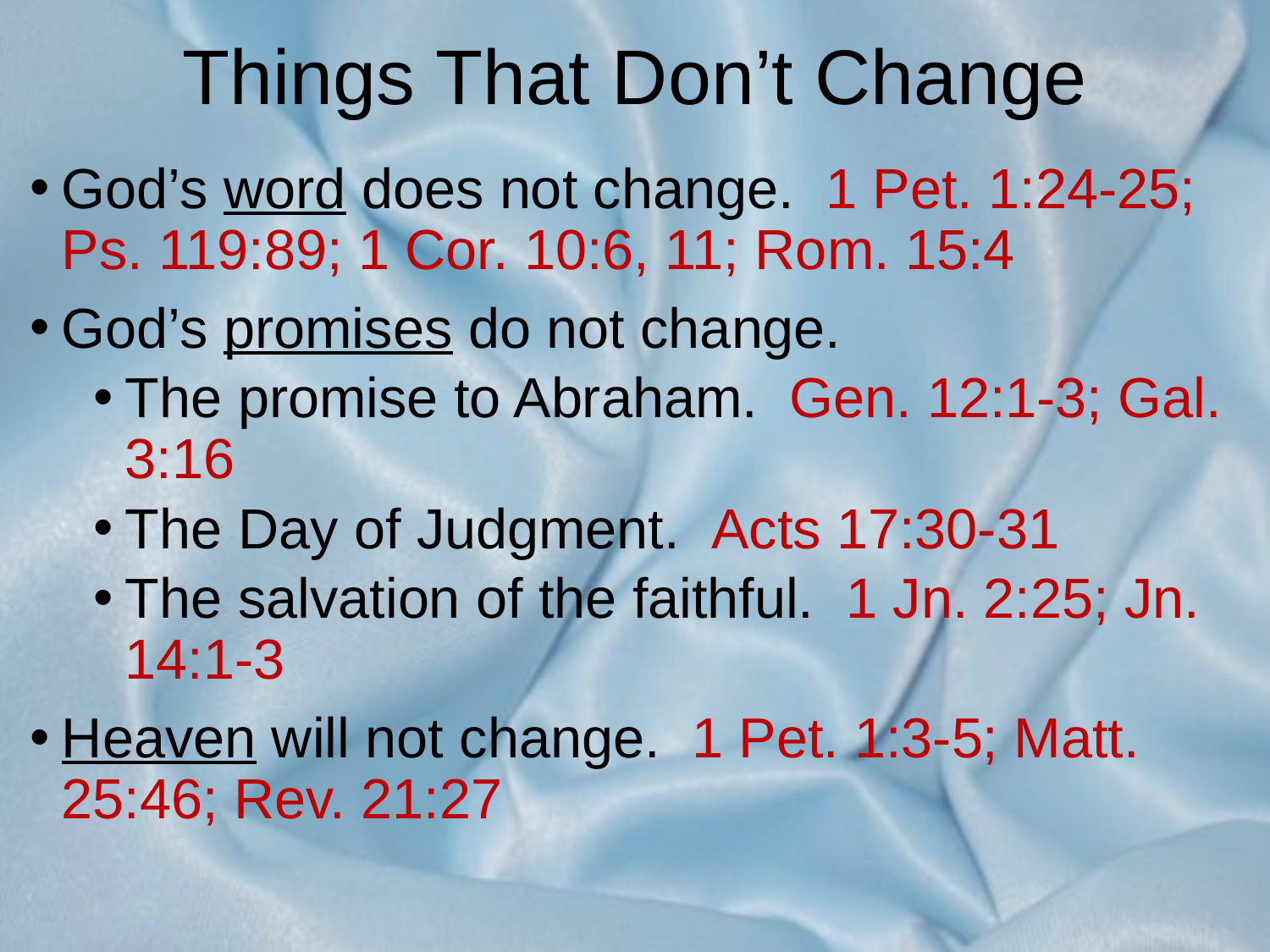

# Things That Don’t Change
God’s word does not change.  1 Pet. 1:24-25; Ps. 119:89; 1 Cor. 10:6, 11; Rom. 15:4
God’s promises do not change.
The promise to Abraham.  Gen. 12:1-3; Gal. 3:16
The Day of Judgment.  Acts 17:30-31
The salvation of the faithful.  1 Jn. 2:25; Jn. 14:1-3
Heaven will not change.  1 Pet. 1:3-5; Matt. 25:46; Rev. 21:27